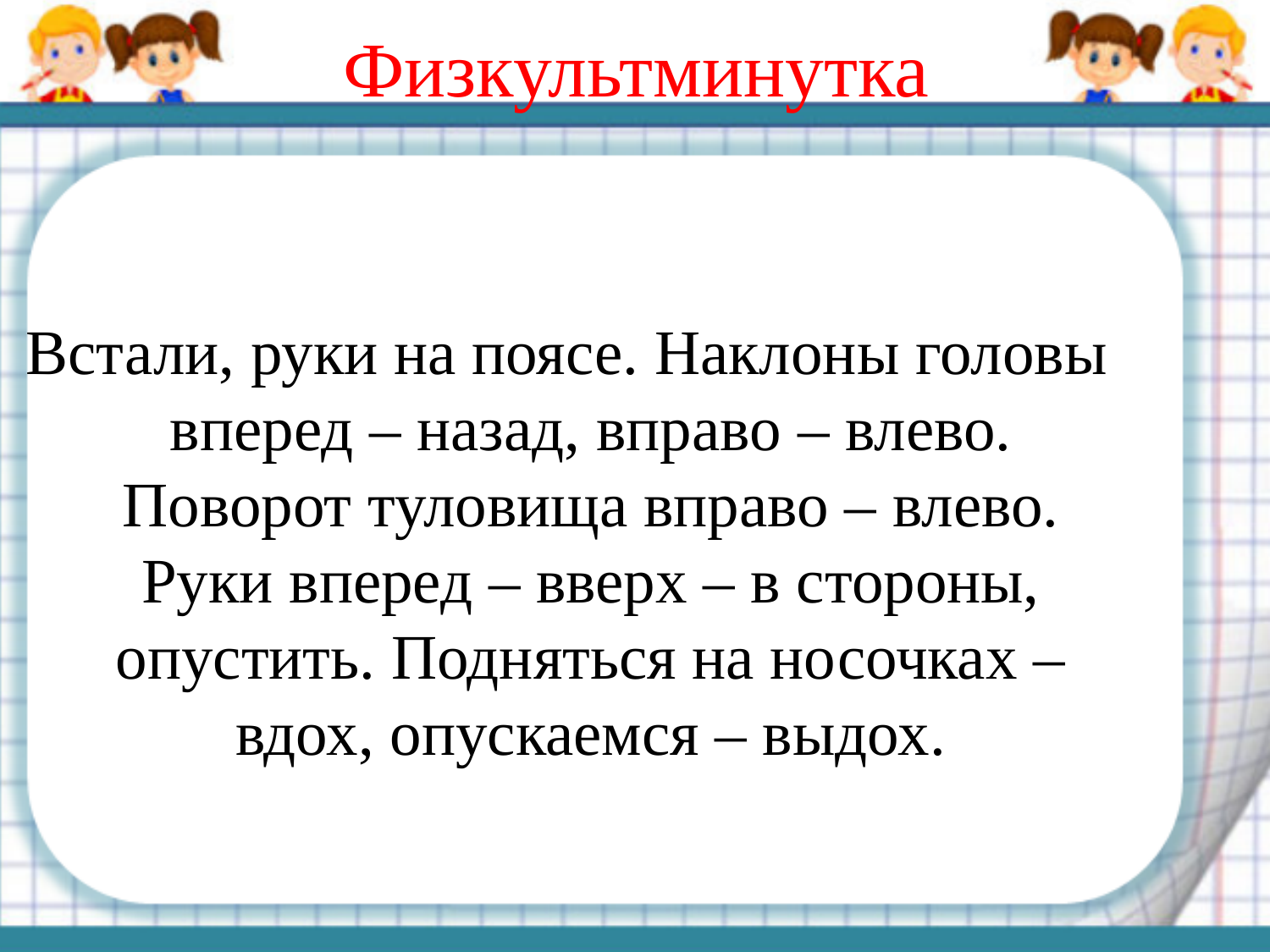

# Физкультминутка

Встали, руки на поясе. Наклоны головы вперед – назад, вправо – влево. Поворот туловища вправо – влево. Руки вперед – вверх – в стороны, опустить. Подняться на носочках – вдох, опускаемся – выдох.